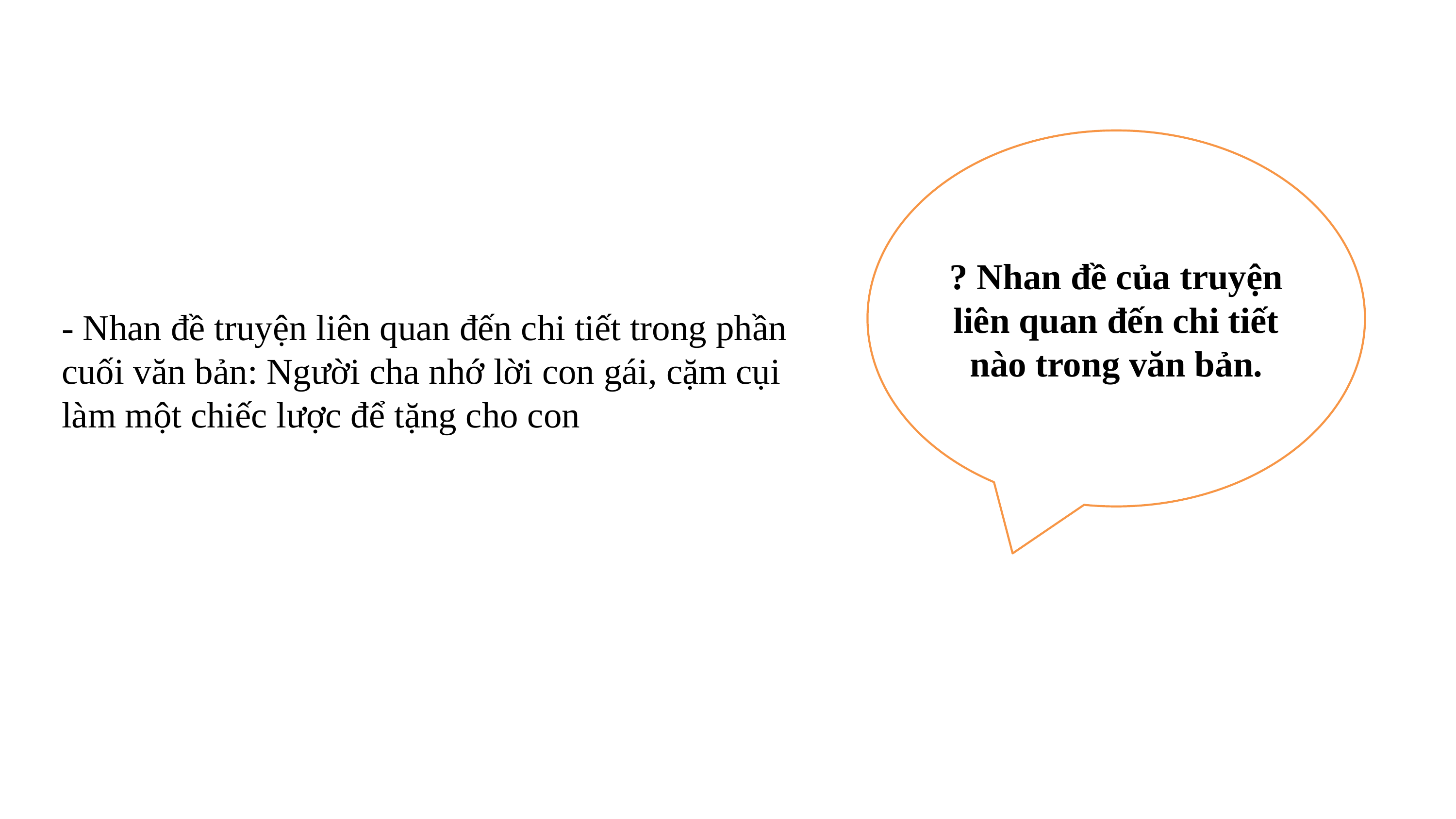

? Nhan đề của truyện liên quan đến chi tiết nào trong văn bản.
- Nhan đề truyện liên quan đến chi tiết trong phần cuối văn bản: Người cha nhớ lời con gái, cặm cụi làm một chiếc lược để tặng cho con